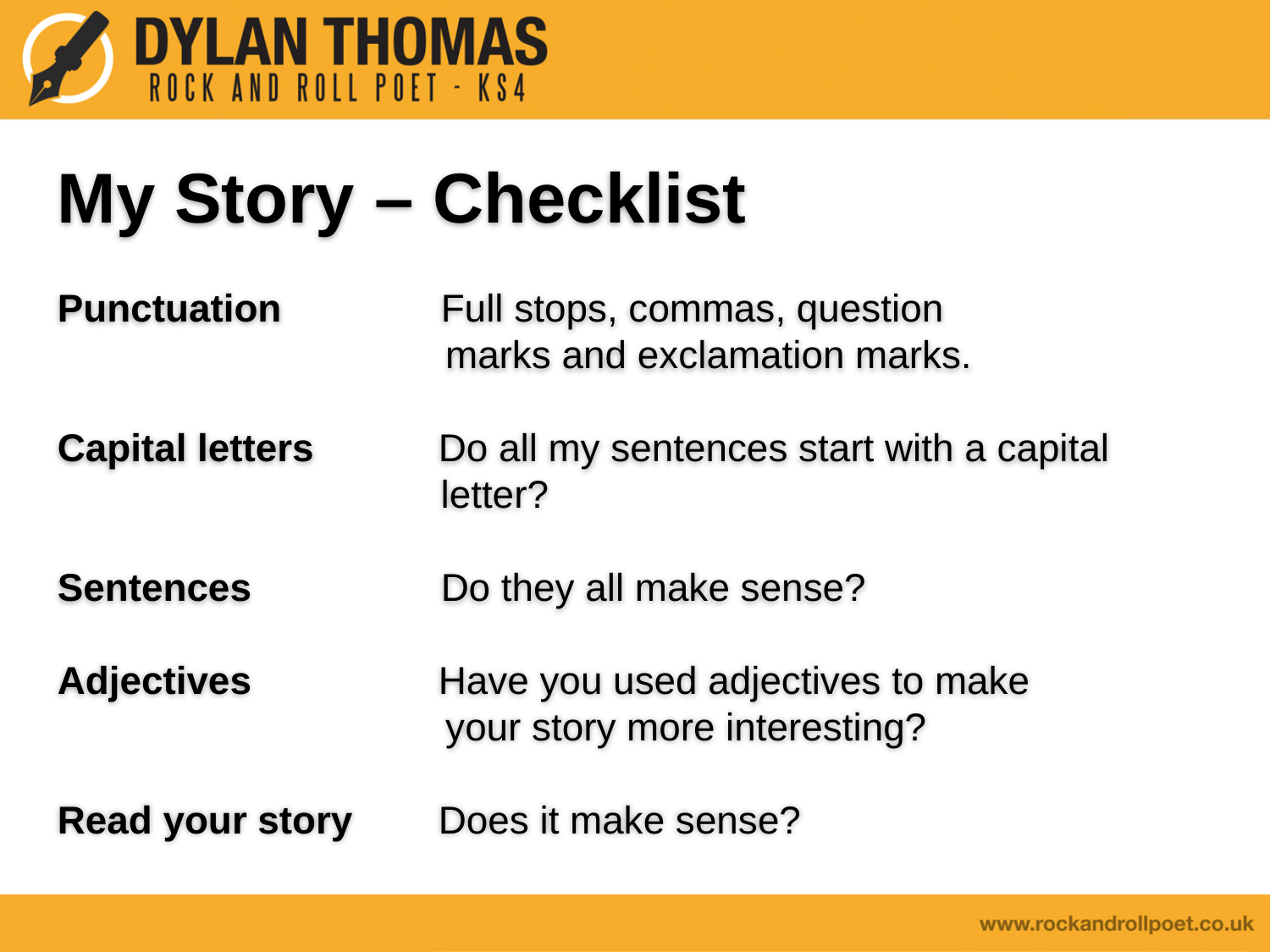

My Story – Checklist

Punctuation 	            Full stops, commas, question
                                    marks and exclamation marks.

Capital letters 	Do all my sentences start with a capital 			            letter?

Sentences   	            Do they all make sense?

Adjectives		Have you used adjectives to make
                                    your story more interesting?

Read your story	Does it make sense?